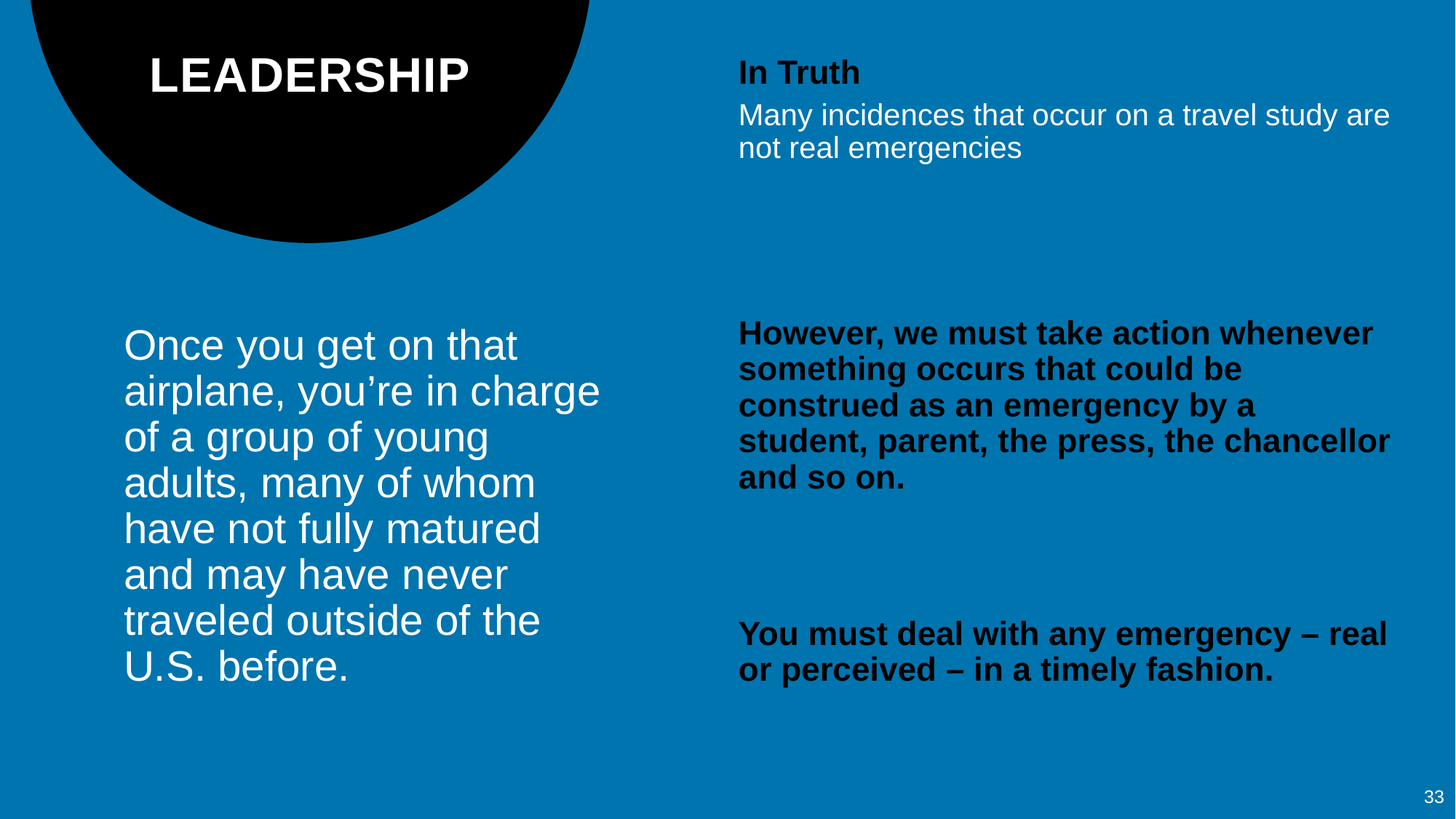

# LEADERSHIP

In Truth
Many incidences that occur on a travel study are not real emergencies
However, we must take action whenever something occurs that could be construed as an emergency by a student, parent, the press, the chancellor and so on.
Once you get on that airplane, you’re in charge of a group of young adults, many of whom have not fully matured and may have never traveled outside of the U.S. before.
You must deal with any emergency – real or perceived – in a timely fashion.
33